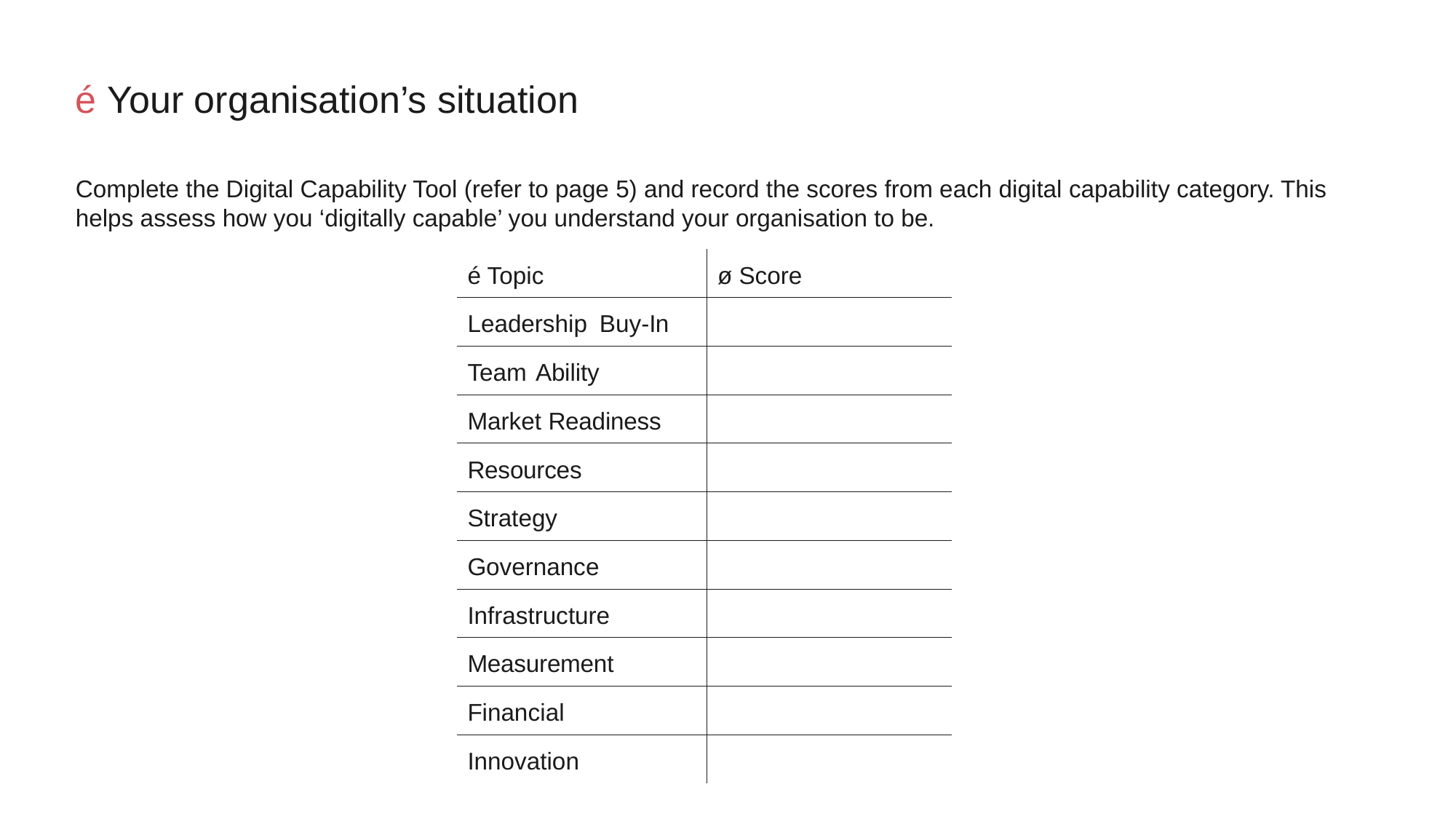

é Your organisation’s situation
Complete the Digital Capability Tool (refer to page 5) and record the scores from each digital capability category. This helps assess how you ‘digitally capable’ you understand your organisation to be.

| é Topic | ø Score |
| --- | --- |
| Leadership Buy-In |  |
| Team Ability |  |
| Market Readiness |  |
| Resources |  |
| Strategy |  |
| Governance |  |
| Infrastructure |  |
| Measurement |  |
| Financial |  |
| Innovation |  |
23